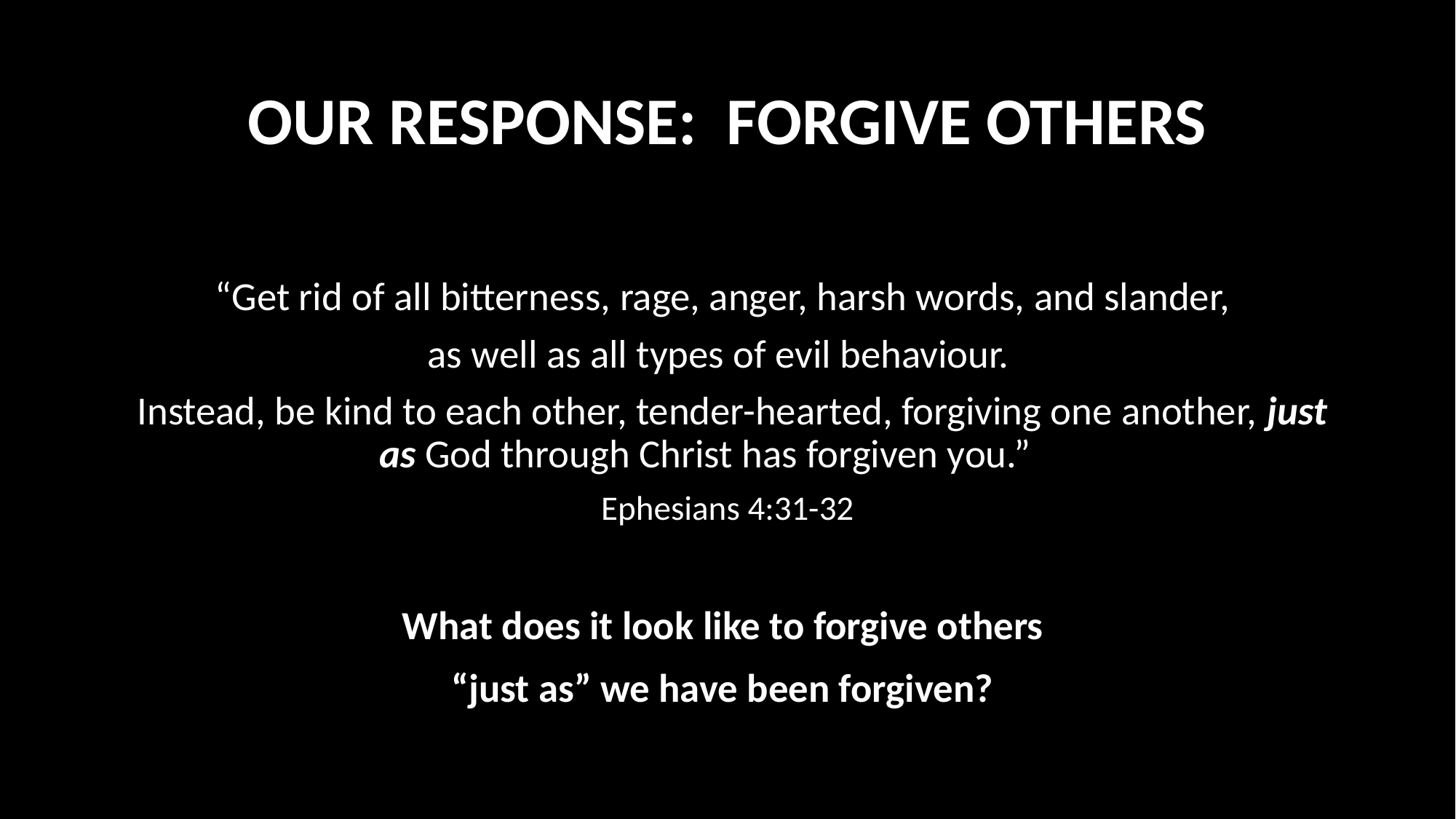

# OUR RESPONSE:  FORGIVE OTHERS

“Get rid of all bitterness, rage, anger, harsh words, and slander,
as well as all types of evil behaviour.
 Instead, be kind to each other, tender-hearted, forgiving one another, just as God through Christ has forgiven you.”
Ephesians 4:31-32

What does it look like to forgive others
“just as” we have been forgiven?